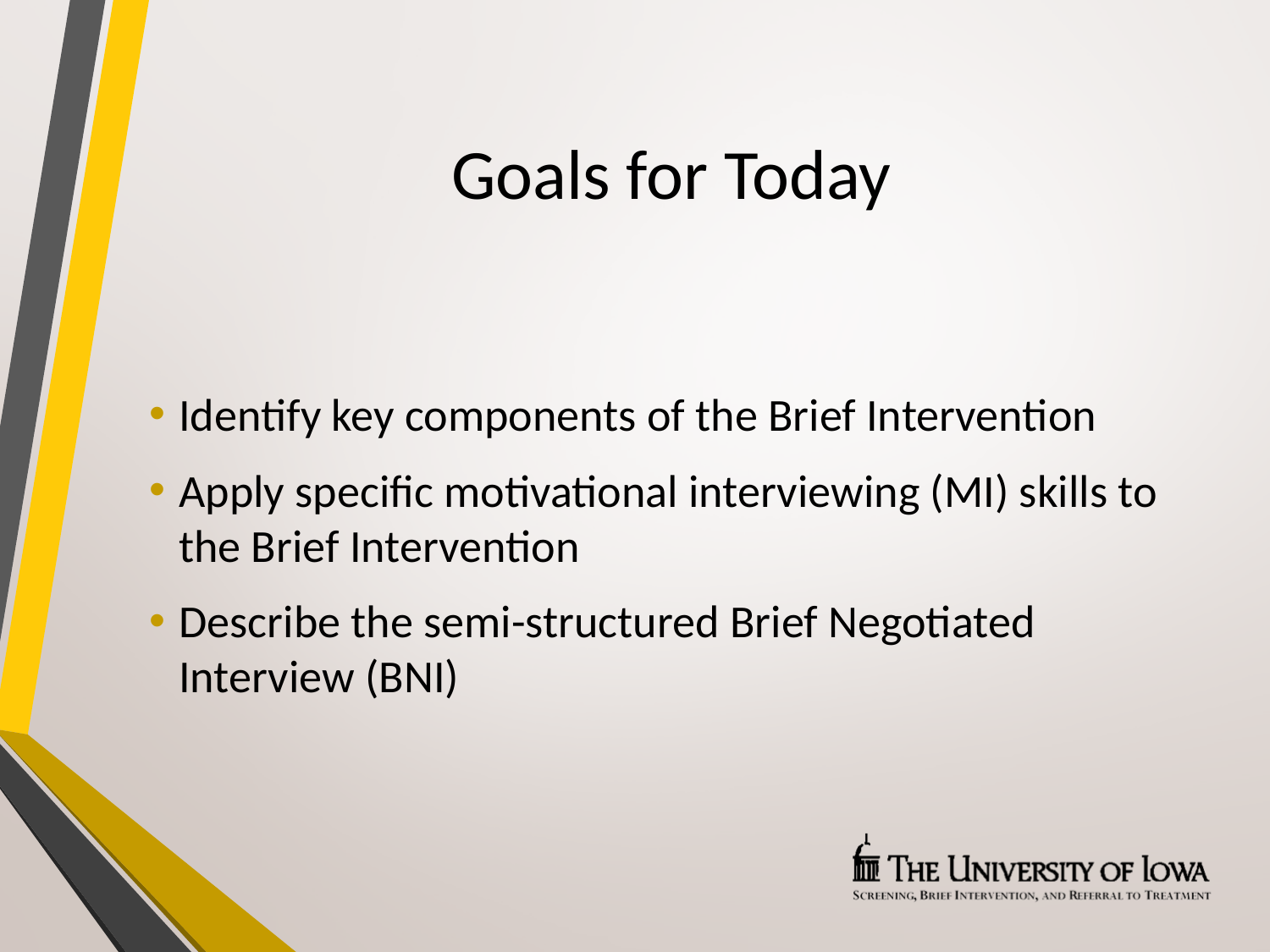

# Goals for Today
Identify key components of the Brief Intervention
Apply specific motivational interviewing (MI) skills to the Brief Intervention
Describe the semi-structured Brief Negotiated Interview (BNI)